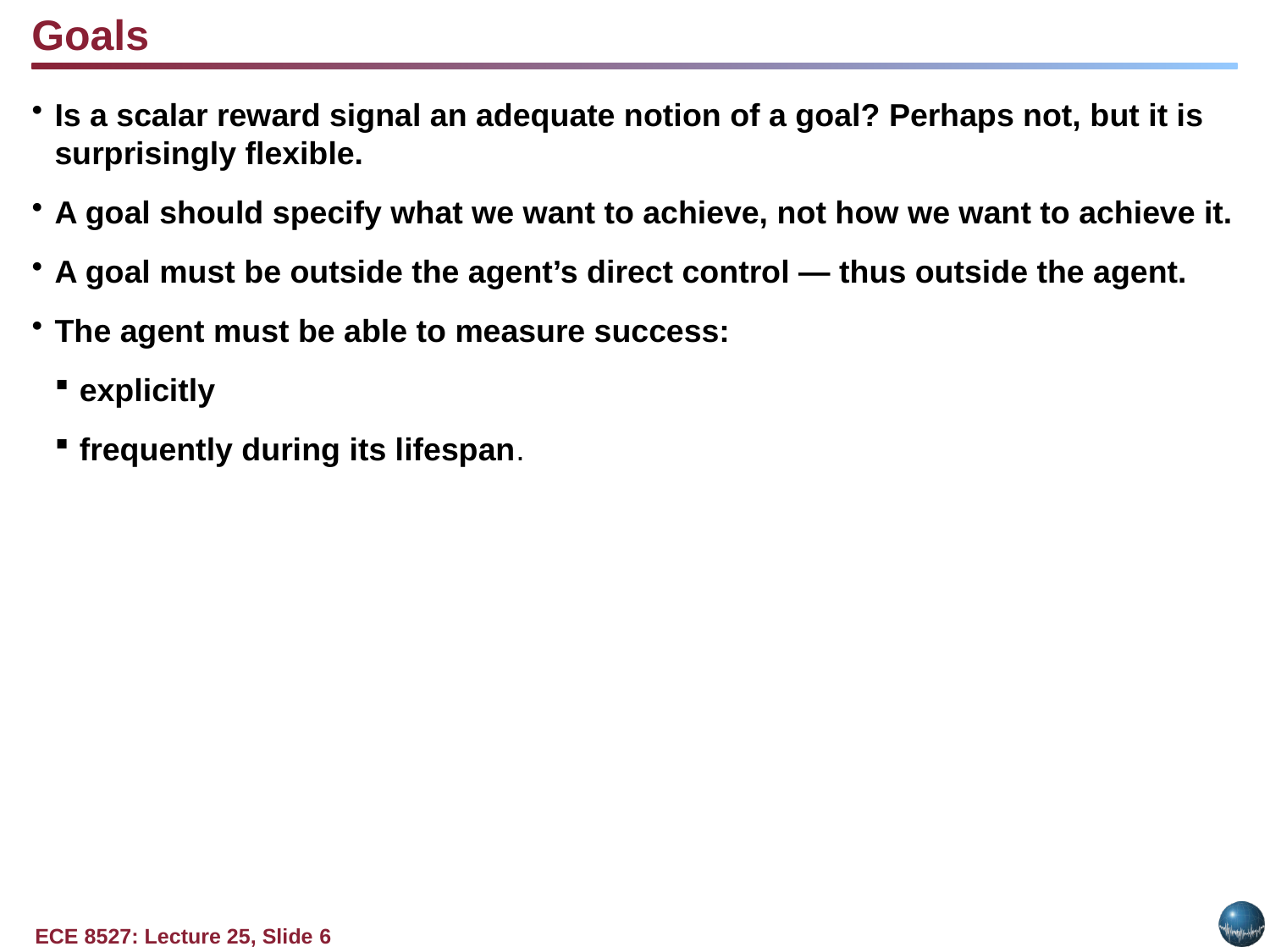

Goals
Is a scalar reward signal an adequate notion of a goal? Perhaps not, but it is surprisingly flexible.
A goal should specify what we want to achieve, not how we want to achieve it.
A goal must be outside the agent’s direct control — thus outside the agent.
The agent must be able to measure success:
explicitly
frequently during its lifespan.